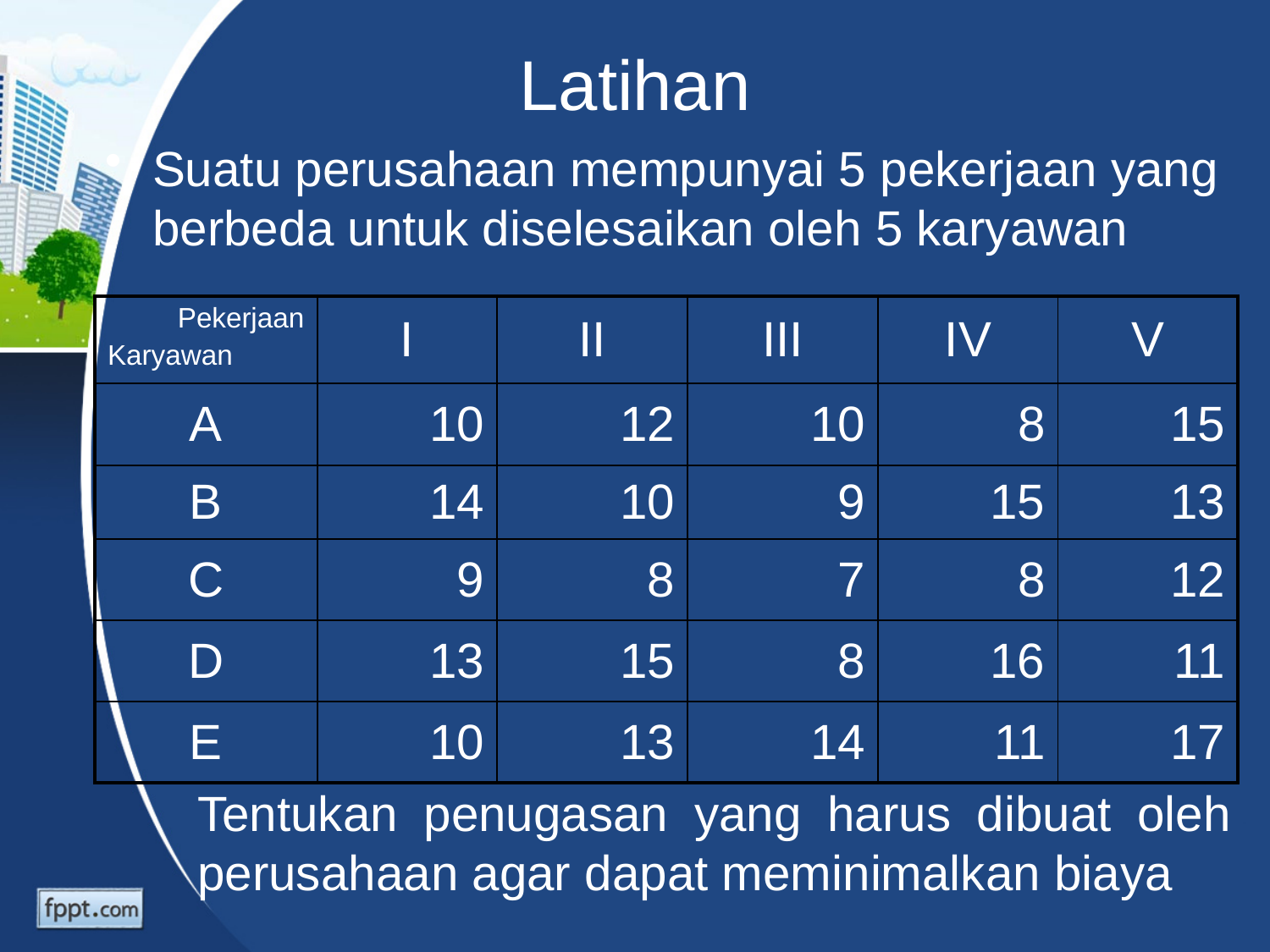

# Latihan
Suatu perusahaan mempunyai 5 pekerjaan yang berbeda untuk diselesaikan oleh 5 karyawan
| Pekerjaan Karyawan | I | II | III | IV | V |
| --- | --- | --- | --- | --- | --- |
| A | 10 | 12 | 10 | 8 | 15 |
| B | 14 | 10 | 9 | 15 | 13 |
| C | 9 | 8 | 7 | 8 | 12 |
| D | 13 | 15 | 8 | 16 | 11 |
| E | 10 | 13 | 14 | 11 | 17 |
Tentukan penugasan yang harus dibuat oleh perusahaan agar dapat meminimalkan biaya